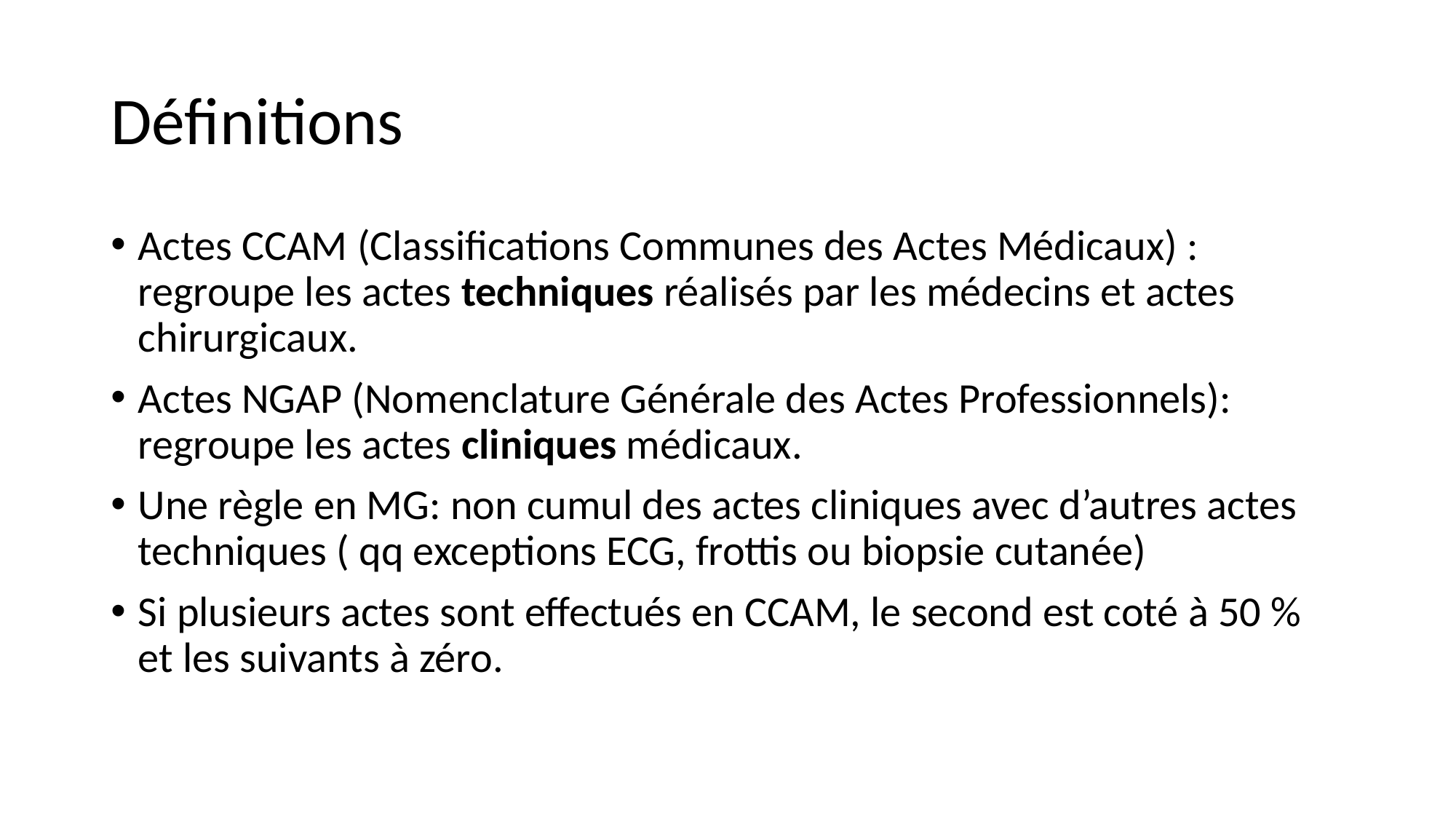

# Définitions
Actes CCAM (Classifications Communes des Actes Médicaux) : regroupe les actes techniques réalisés par les médecins et actes chirurgicaux.
Actes NGAP (Nomenclature Générale des Actes Professionnels): regroupe les actes cliniques médicaux.
Une règle en MG: non cumul des actes cliniques avec d’autres actes techniques ( qq exceptions ECG, frottis ou biopsie cutanée)
Si plusieurs actes sont effectués en CCAM, le second est coté à 50 % et les suivants à zéro.